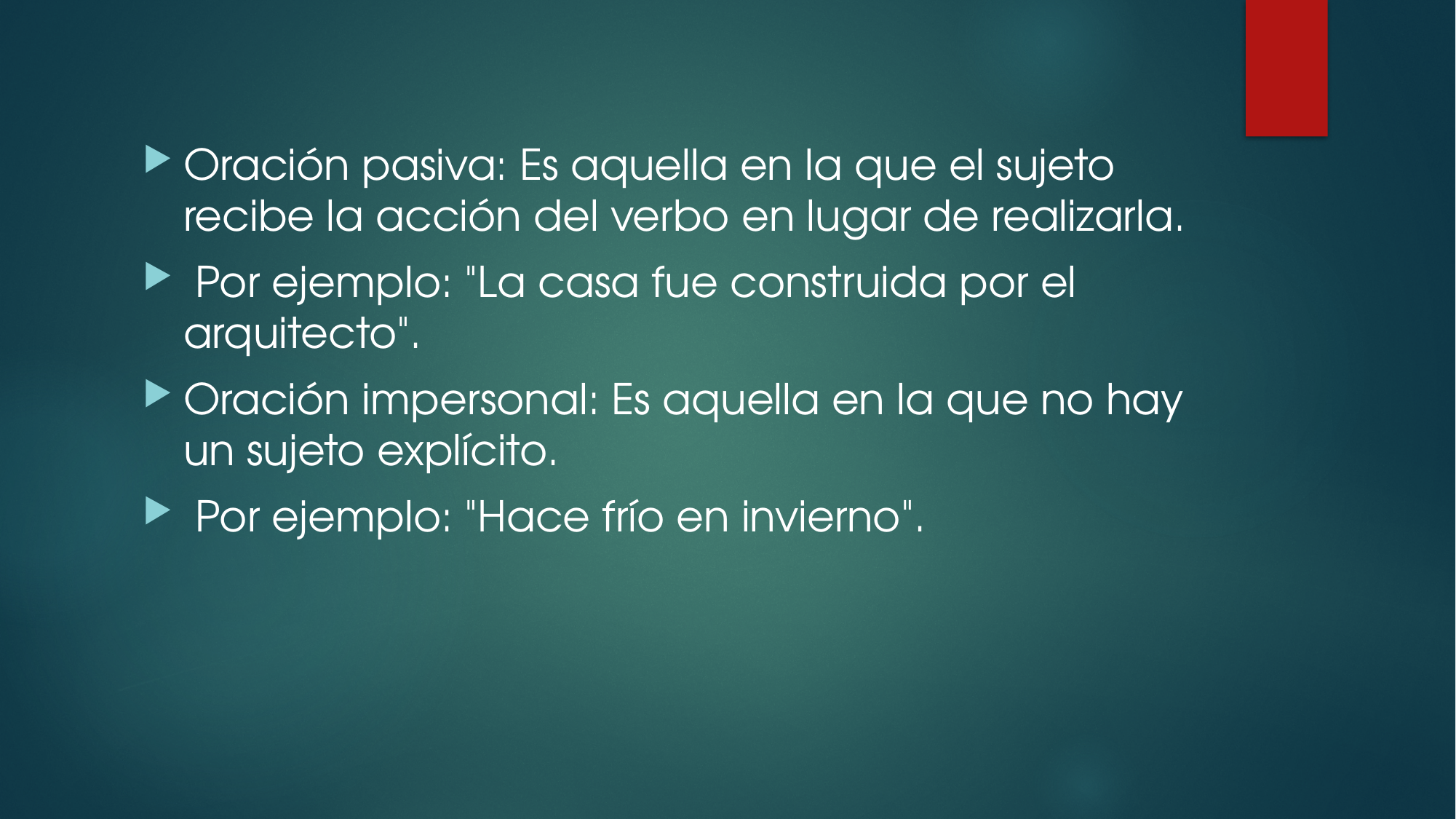

Oración pasiva: Es aquella en la que el sujeto recibe la acción del verbo en lugar de realizarla.
 Por ejemplo: "La casa fue construida por el arquitecto".
Oración impersonal: Es aquella en la que no hay un sujeto explícito.
 Por ejemplo: "Hace frío en invierno".